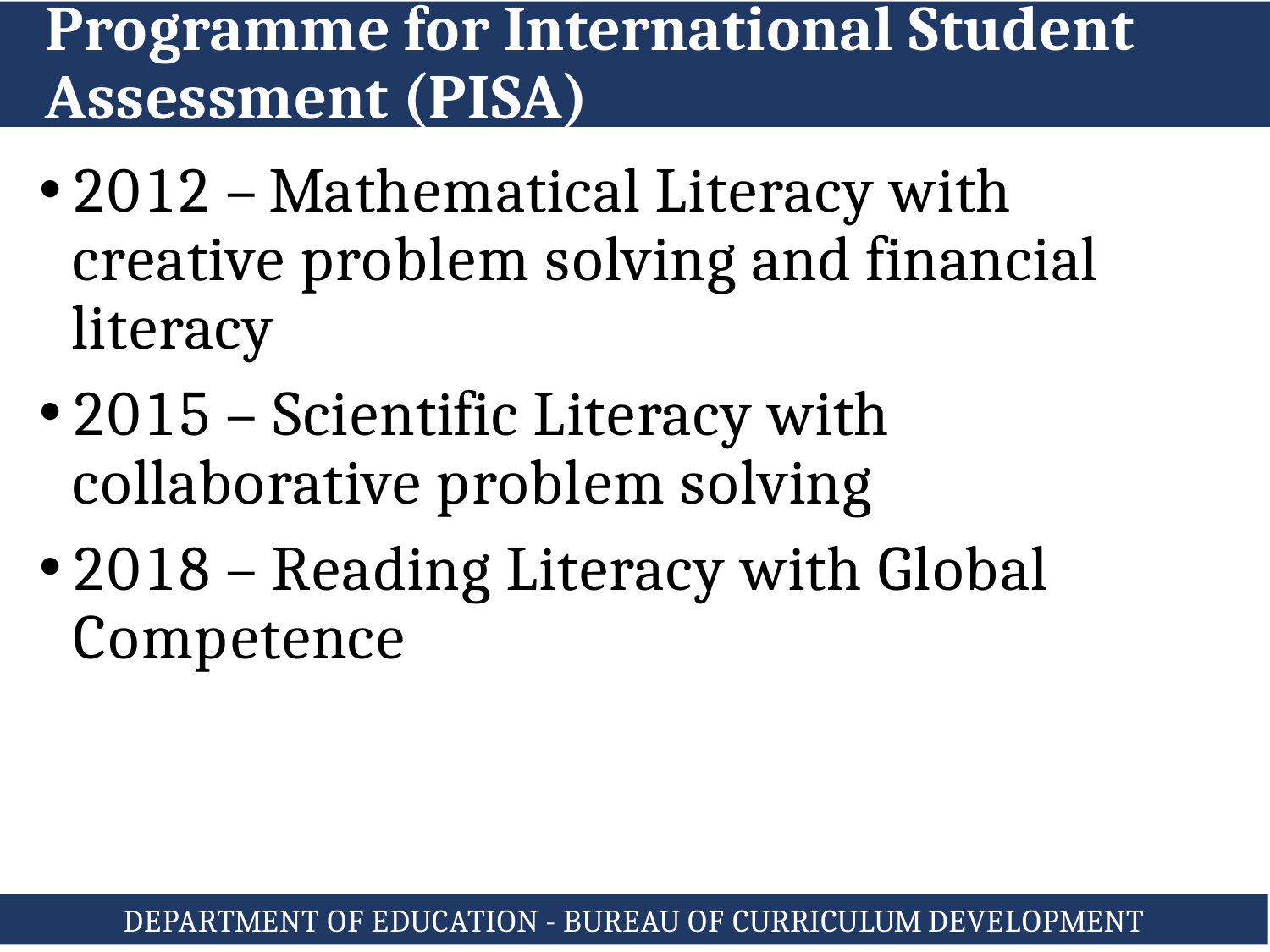

# Programme for International Student Assessment (PISA)
2012 – Mathematical Literacy with creative problem solving and financial literacy
2015 – Scientific Literacy with collaborative problem solving
2018 – Reading Literacy with Global Competence